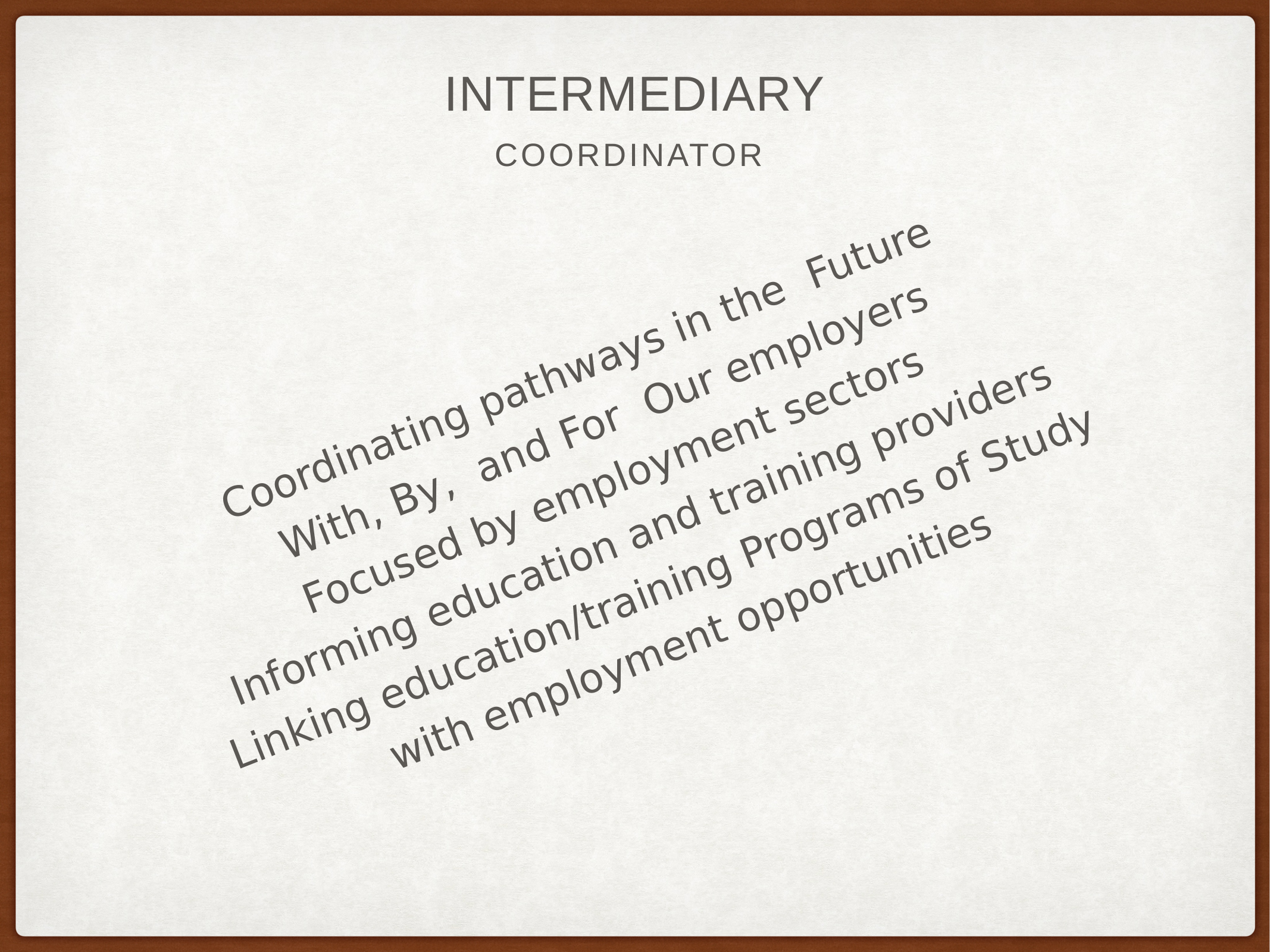

# Intermediary
Coordinator

Coordinating pathways in the  Future
With, By,  and For  Our employers
Focused by employment sectors
Informing education and training providers
Linking education/training Programs of Study  with employment opportunities